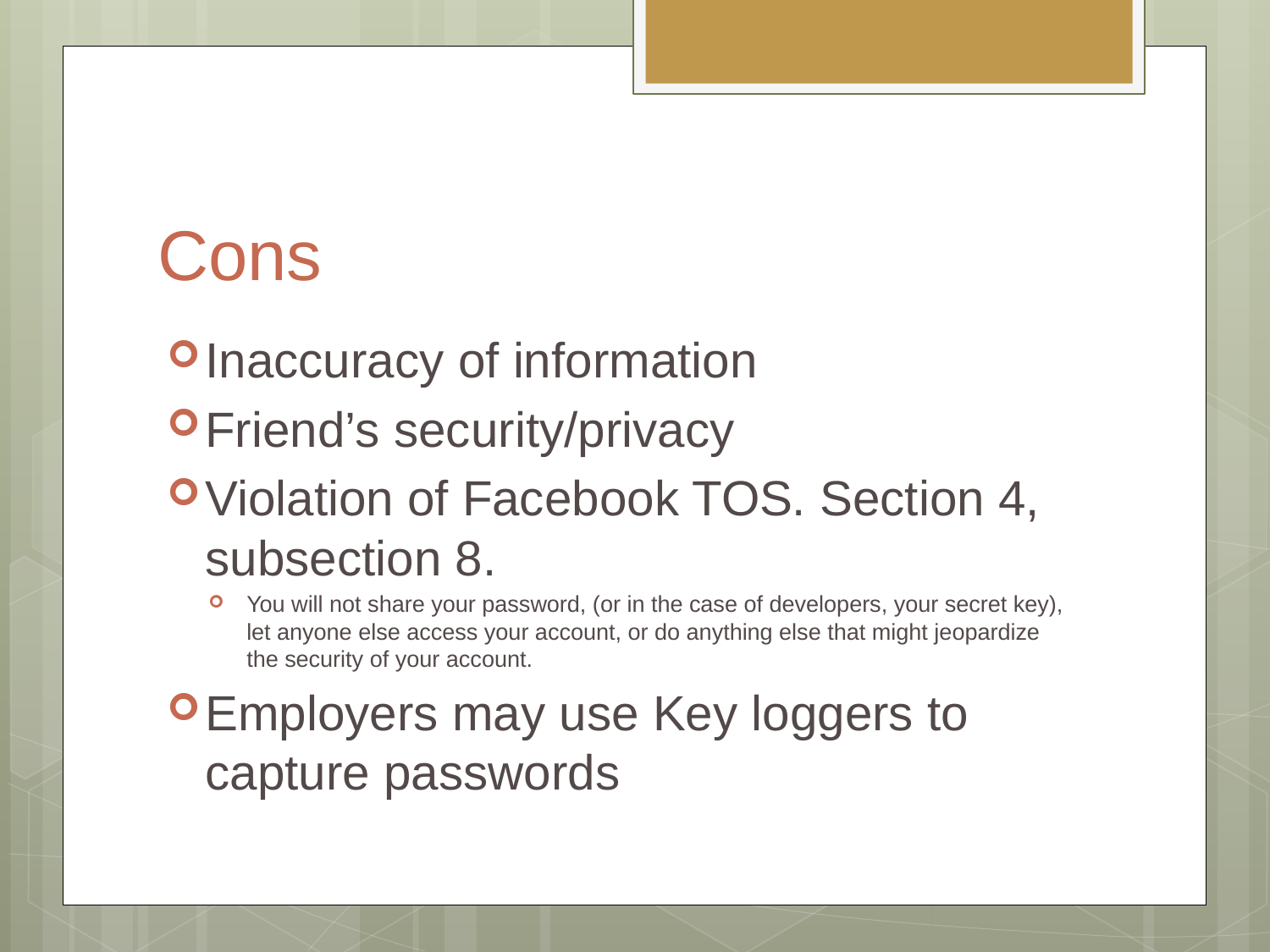

# Cons
Inaccuracy of information
Friend’s security/privacy
Violation of Facebook TOS. Section 4, subsection 8.
You will not share your password, (or in the case of developers, your secret key), let anyone else access your account, or do anything else that might jeopardize the security of your account.
Employers may use Key loggers to capture passwords